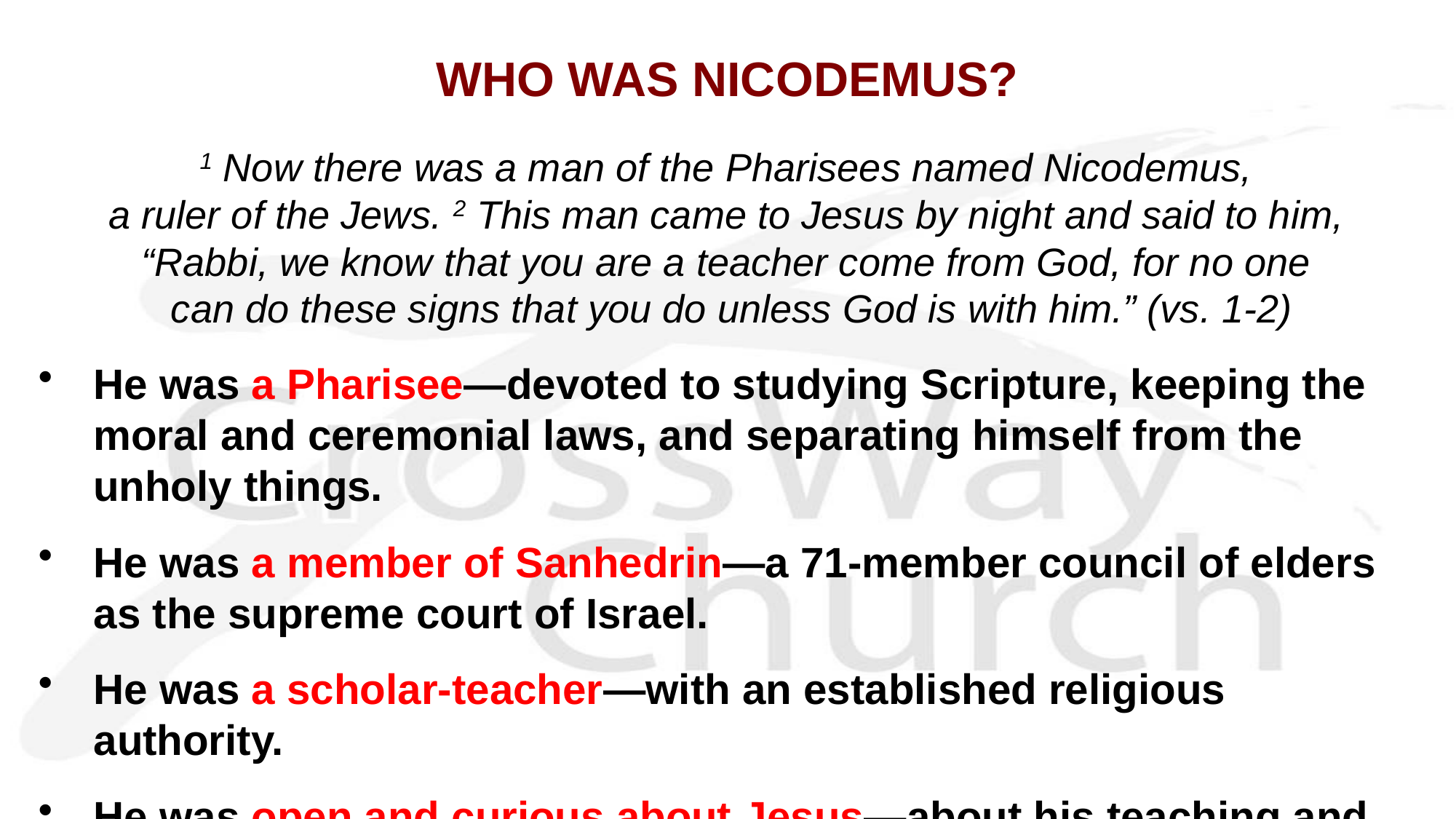

# WHO WAS NICODEMUS?
1 Now there was a man of the Pharisees named Nicodemus, 
a ruler of the Jews. 2 This man came to Jesus by night and said to him, 
“Rabbi, we know that you are a teacher come from God, for no one
can do these signs that you do unless God is with him.” (vs. 1-2)

He was a Pharisee—devoted to studying Scripture, keeping the moral and ceremonial laws, and separating himself from the unholy things.

He was a member of Sanhedrin—a 71-member council of elders as the supreme court of Israel.

He was a scholar-teacher—with an established religious authority.

He was open and curious about Jesus—about his teaching and identity.